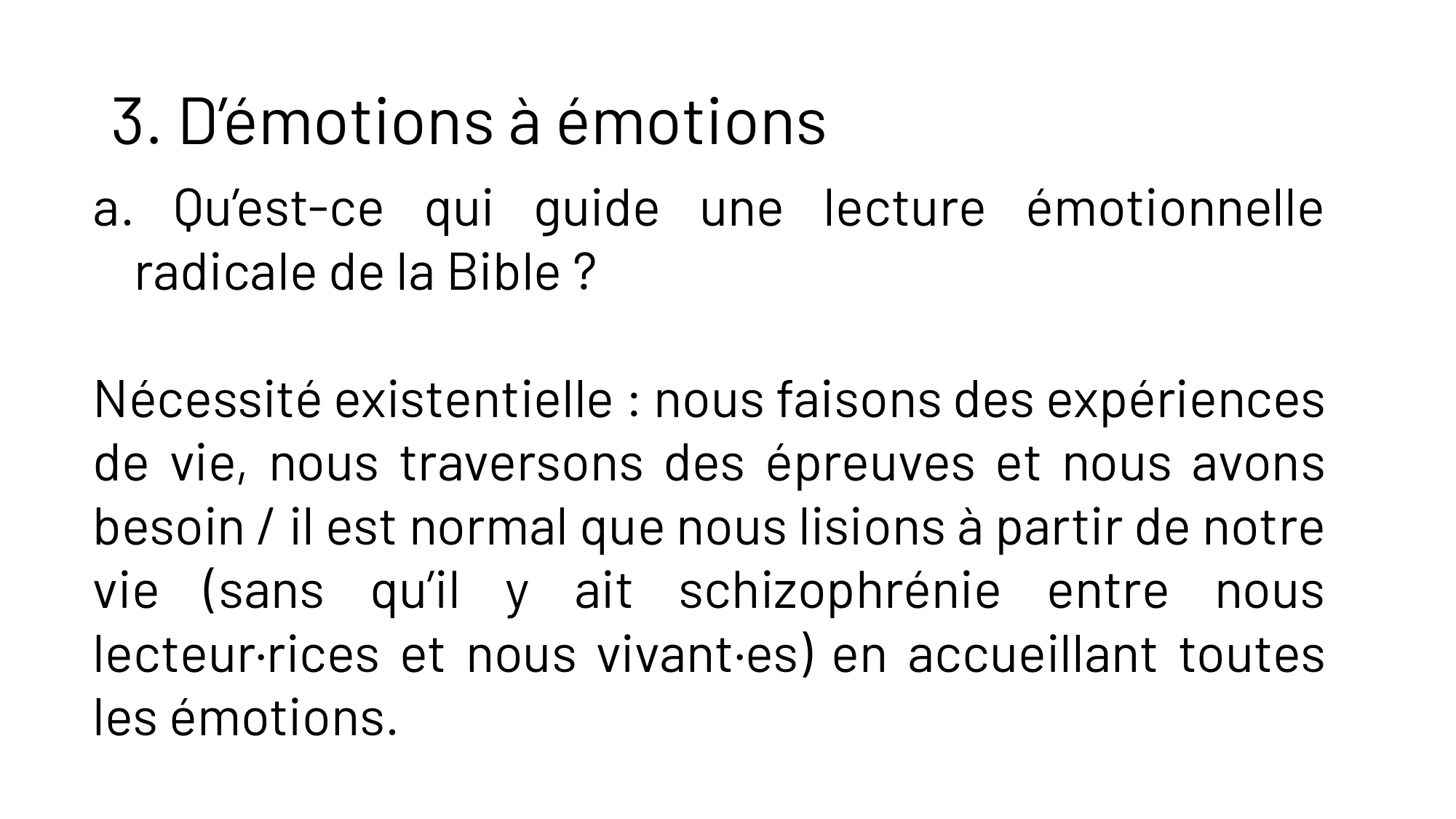

# 3. D’émotions à émotions
 Qu’est-ce qui guide une lecture émotionnelle radicale de la Bible ?

Nécessité existentielle : nous faisons des expériences de vie, nous traversons des épreuves et nous avons besoin / il est normal que nous lisions à partir de notre vie (sans qu’il y ait schizophrénie entre nous lecteur·rices et nous vivant·es) en accueillant toutes les émotions.